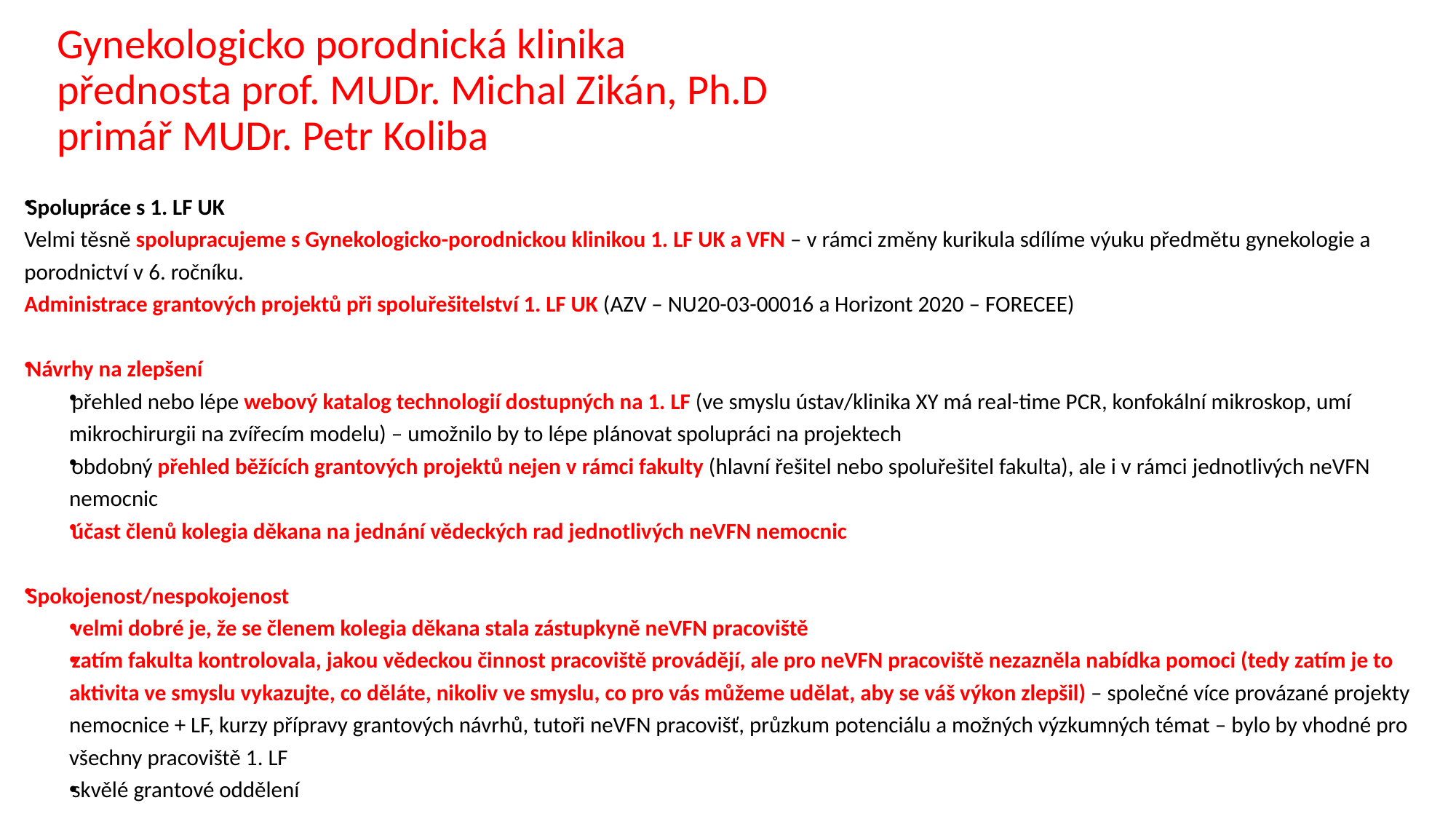

# Gynekologicko porodnická klinika přednosta prof. MUDr. Michal Zikán, Ph.D primář MUDr. Petr Koliba
Spolupráce s 1. LF UK
Velmi těsně spolupracujeme s Gynekologicko-porodnickou klinikou 1. LF UK a VFN – v rámci změny kurikula sdílíme výuku předmětu gynekologie a porodnictví v 6. ročníku.
Administrace grantových projektů při spoluřešitelství 1. LF UK (AZV – NU20-03-00016 a Horizont 2020 – FORECEE)

Návrhy na zlepšení
přehled nebo lépe webový katalog technologií dostupných na 1. LF (ve smyslu ústav/klinika XY má real-time PCR, konfokální mikroskop, umí mikrochirurgii na zvířecím modelu) – umožnilo by to lépe plánovat spolupráci na projektech
obdobný přehled běžících grantových projektů nejen v rámci fakulty (hlavní řešitel nebo spoluřešitel fakulta), ale i v rámci jednotlivých neVFN nemocnic
účast členů kolegia děkana na jednání vědeckých rad jednotlivých neVFN nemocnic

Spokojenost/nespokojenost
velmi dobré je, že se členem kolegia děkana stala zástupkyně neVFN pracoviště
zatím fakulta kontrolovala, jakou vědeckou činnost pracoviště provádějí, ale pro neVFN pracoviště nezazněla nabídka pomoci (tedy zatím je to aktivita ve smyslu vykazujte, co děláte, nikoliv ve smyslu, co pro vás můžeme udělat, aby se váš výkon zlepšil) – společné více provázané projekty nemocnice + LF, kurzy přípravy grantových návrhů, tutoři neVFN pracovišť, průzkum potenciálu a možných výzkumných témat – bylo by vhodné pro všechny pracoviště 1. LF
skvělé grantové oddělení